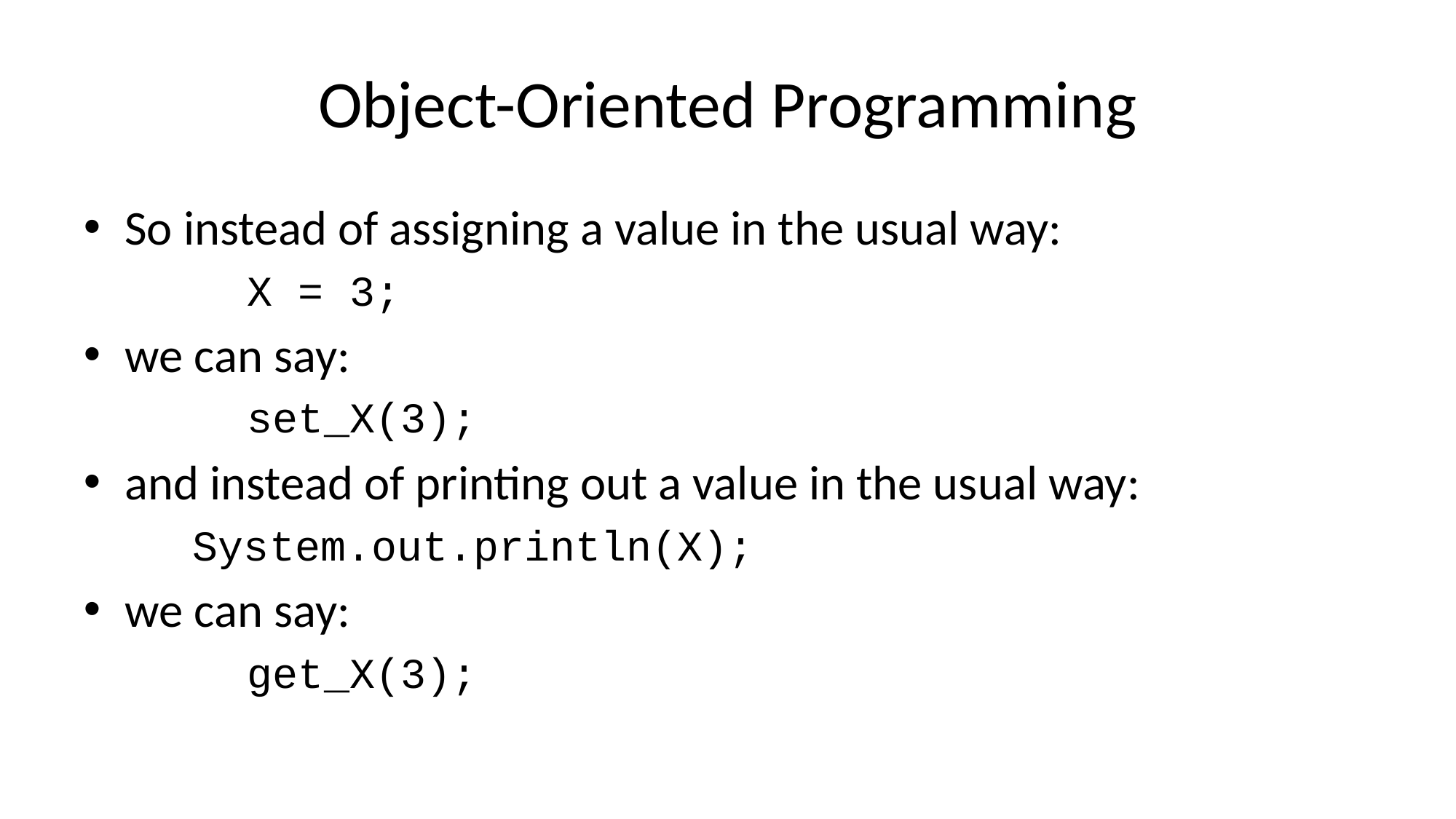

# Object-Oriented Programming
So instead of assigning a value in the usual way:
	X = 3;
we can say:
	set_X(3);
and instead of printing out a value in the usual way:
	System.out.println(X);
we can say:
	get_X(3);